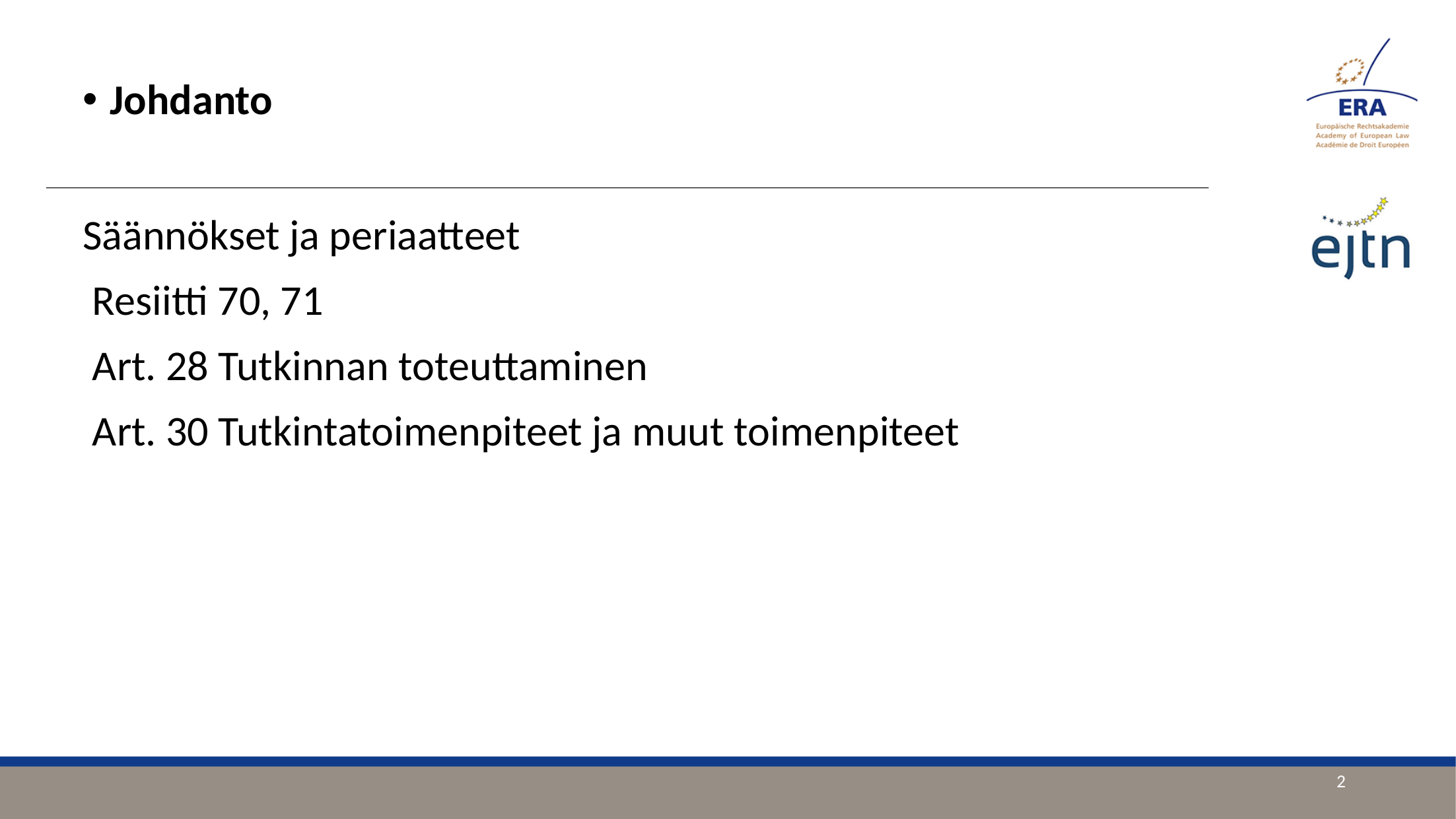

Johdanto
Säännökset ja periaatteet
 Resiitti 70, 71
 Art. 28 Tutkinnan toteuttaminen
 Art. 30 Tutkintatoimenpiteet ja muut toimenpiteet

2